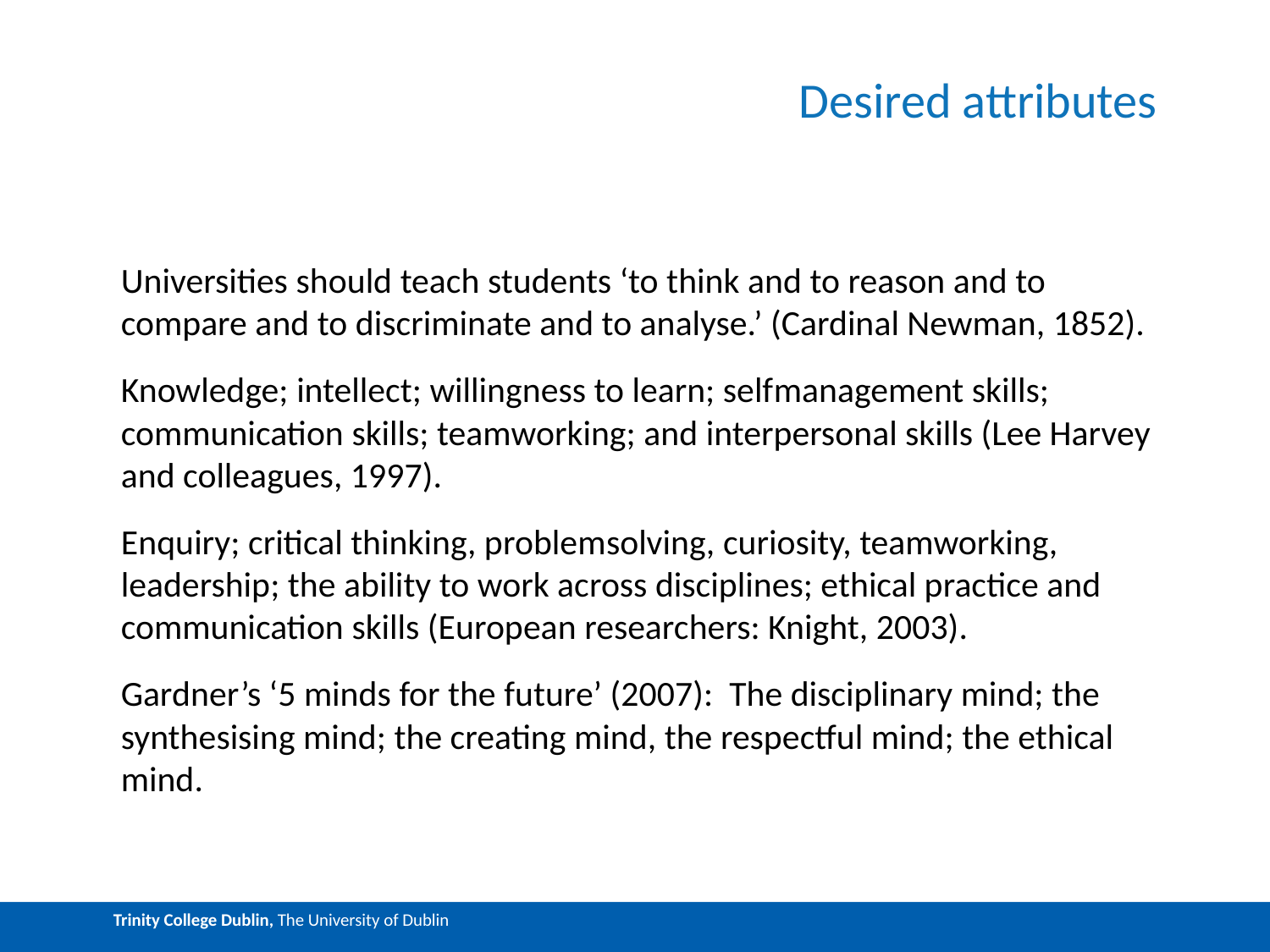

# Desired attributes
Universities should teach students ‘to think and to reason and to compare and to discriminate and to analyse.’ (Cardinal Newman, 1852).
Knowledge; intellect; willingness to learn; self­management skills; communication skills; team­working; and interpersonal skills (Lee Harvey and colleagues, 1997).
Enquiry; critical thinking, problem­solving, curiosity, teamworking, leadership; the ability to work across disciplines; ethical practice and communication skills (European researchers: Knight, 2003).
Gardner’s ‘5 minds for the future’ (2007):  The disciplinary mind; the synthesising mind; the creating mind, the respectful mind; the ethical mind.